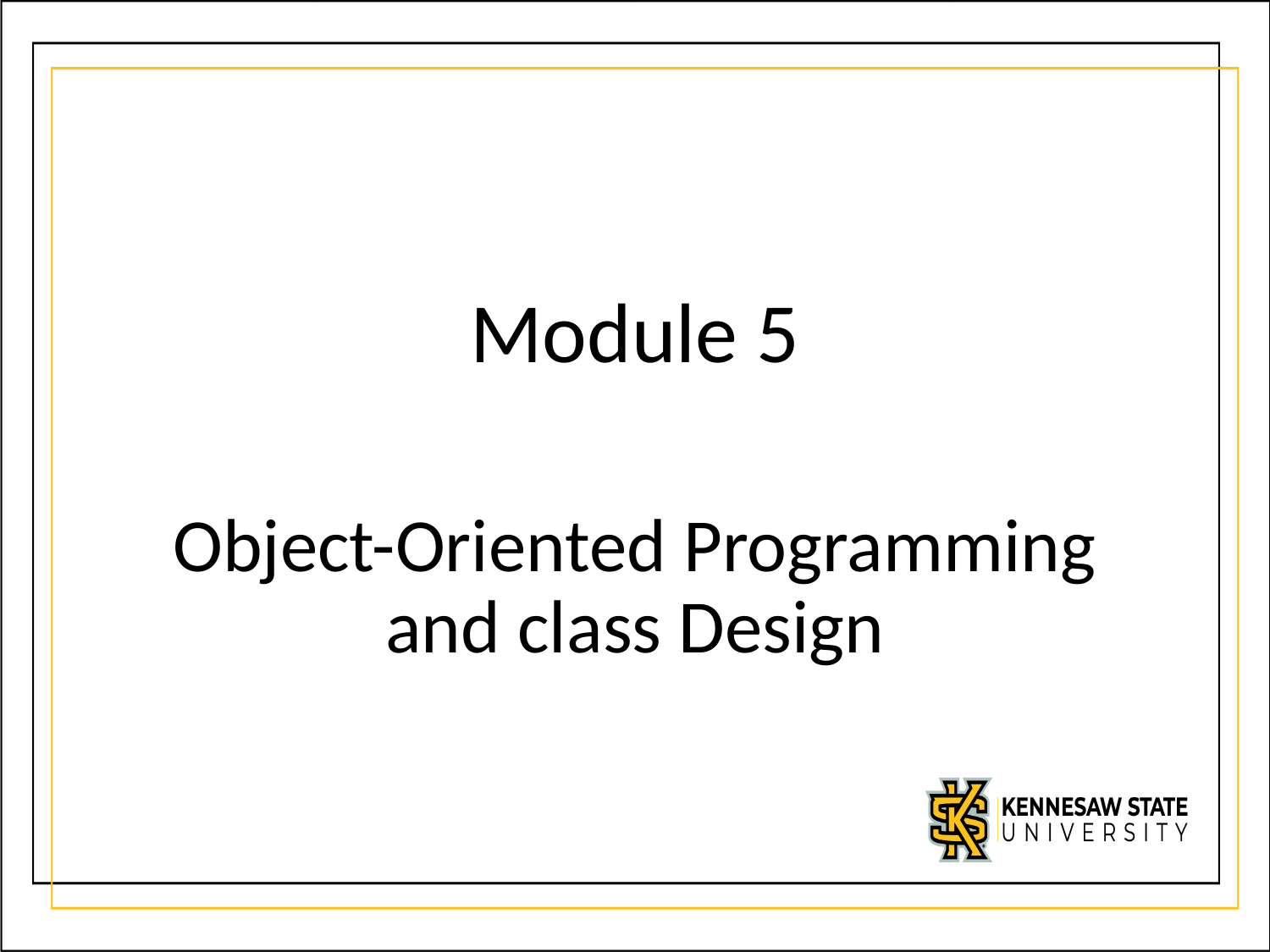

# Module 5
Object-Oriented Programming and class Design